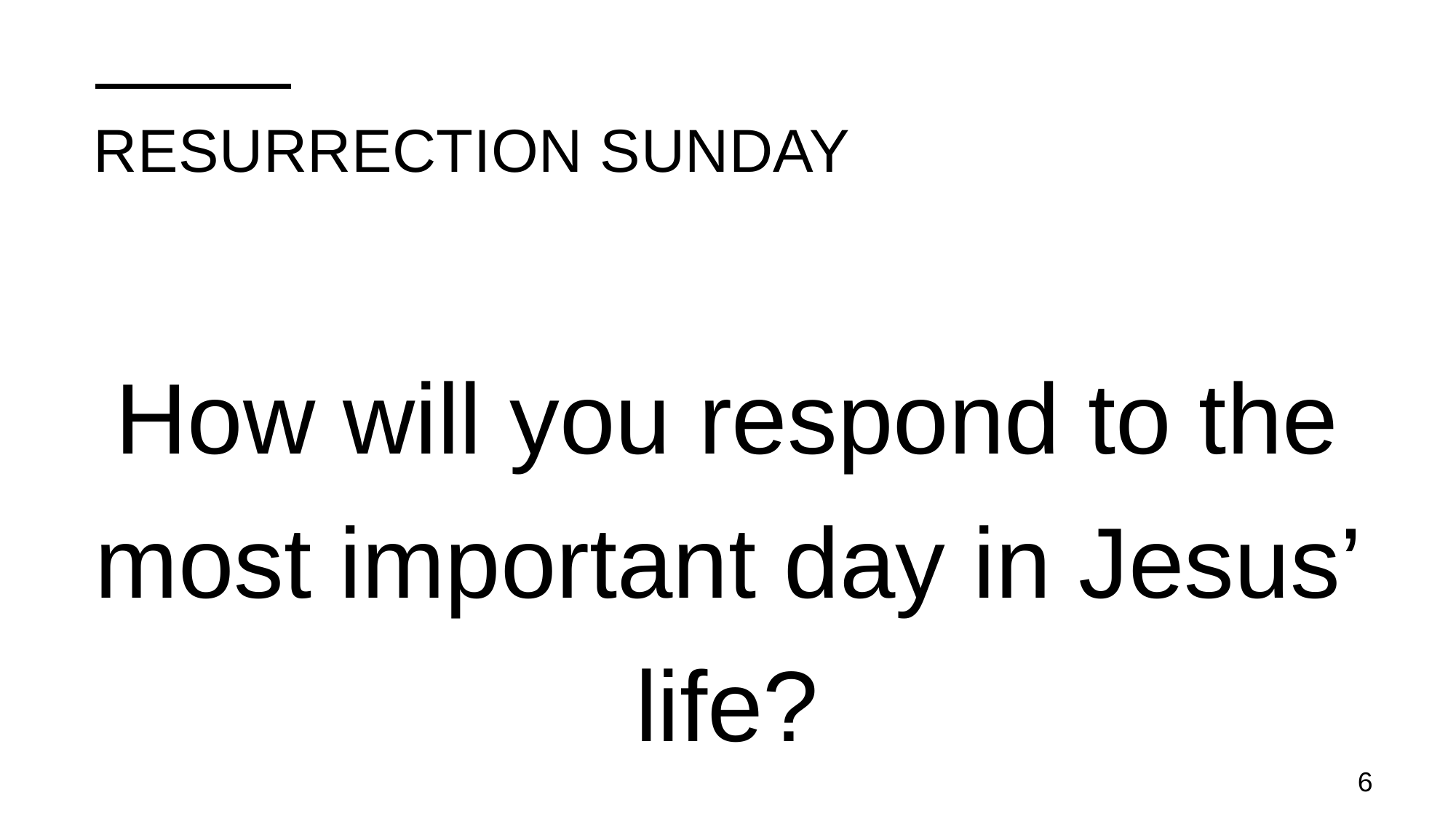

# Resurrection Sunday

How will you respond to the most important day in Jesus’ life?

6